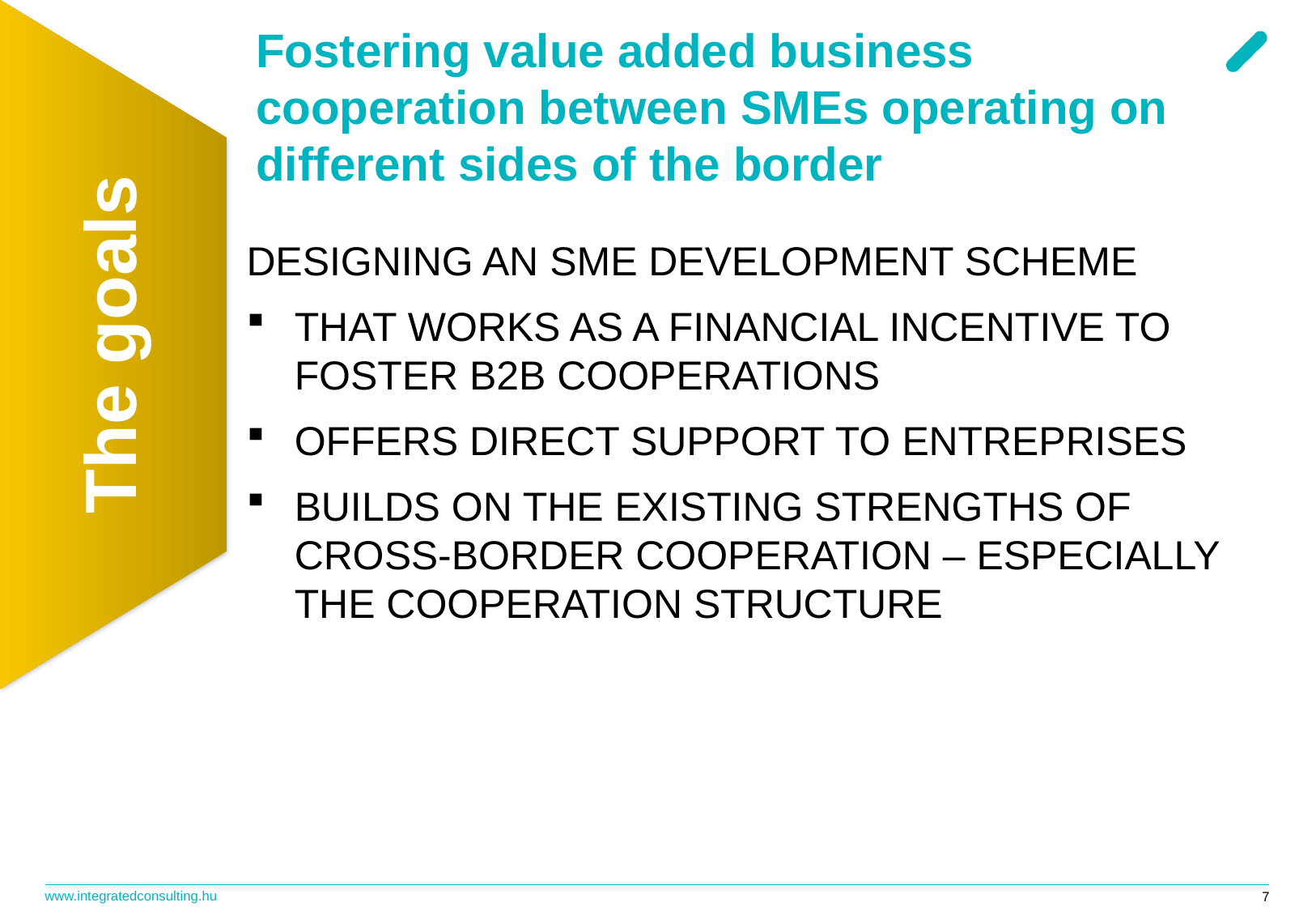

The goals

# Fostering value added business cooperation between SMEs operating on different sides of the border
Designing an SME development scheme
that works as a financial incentive to foster B2B cooperations
offers direct support to entreprises
builds on the existing strengths of cross-border cooperation – especially the cooperation structure